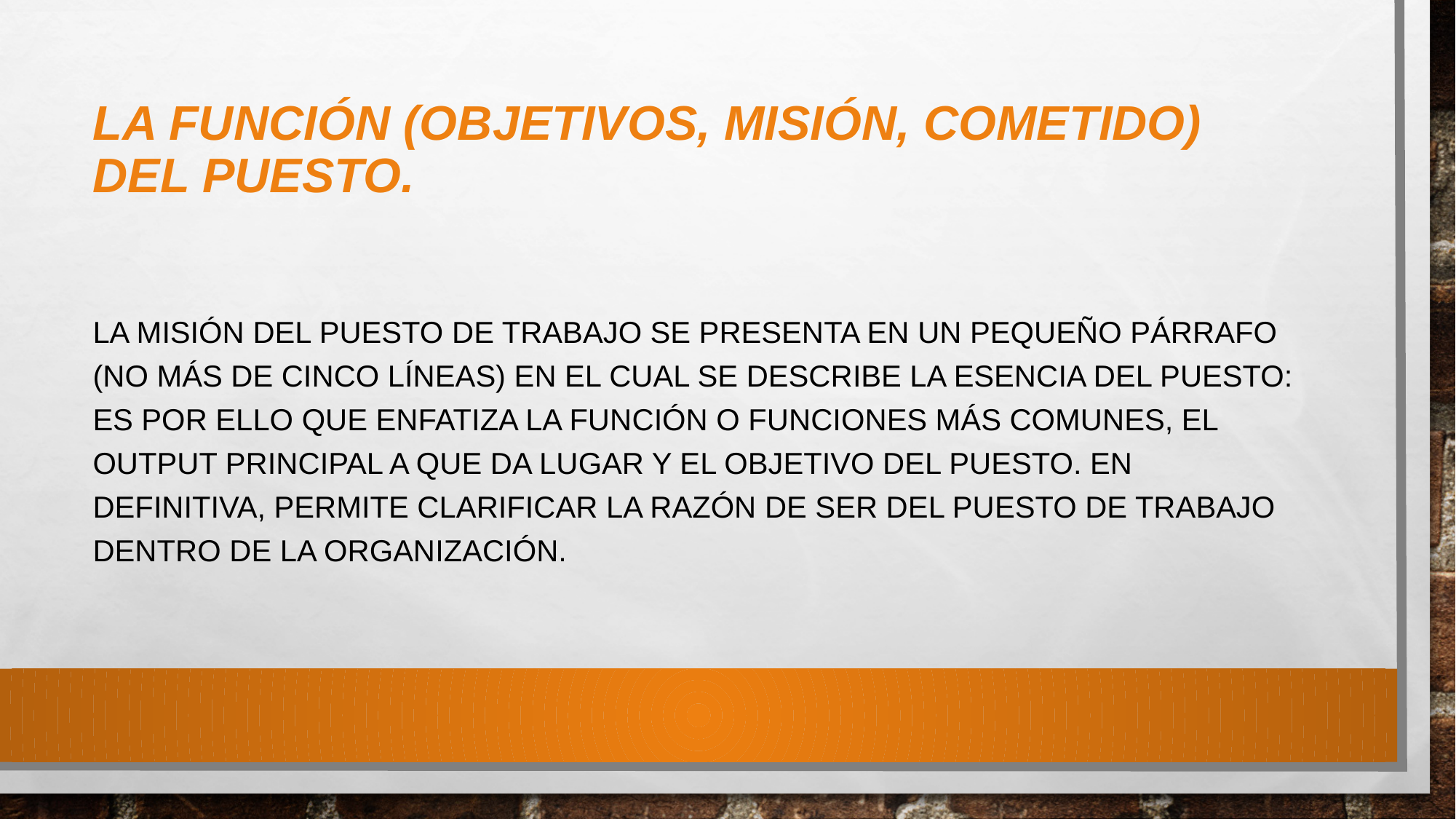

# La función (objetivos, misión, cometido) del puesto.
La misión del puesto de trabajo se presenta en un pequeño párrafo (no más de cinco líneas) En el cual se describe la esencia del puesto: es por ello que enfatiza la función o funciones más comunes, el output principal a que da lugar y el objetivo del puesto. En definitiva, permite clarificar la razón de ser del puesto de trabajo dentro de la organización.